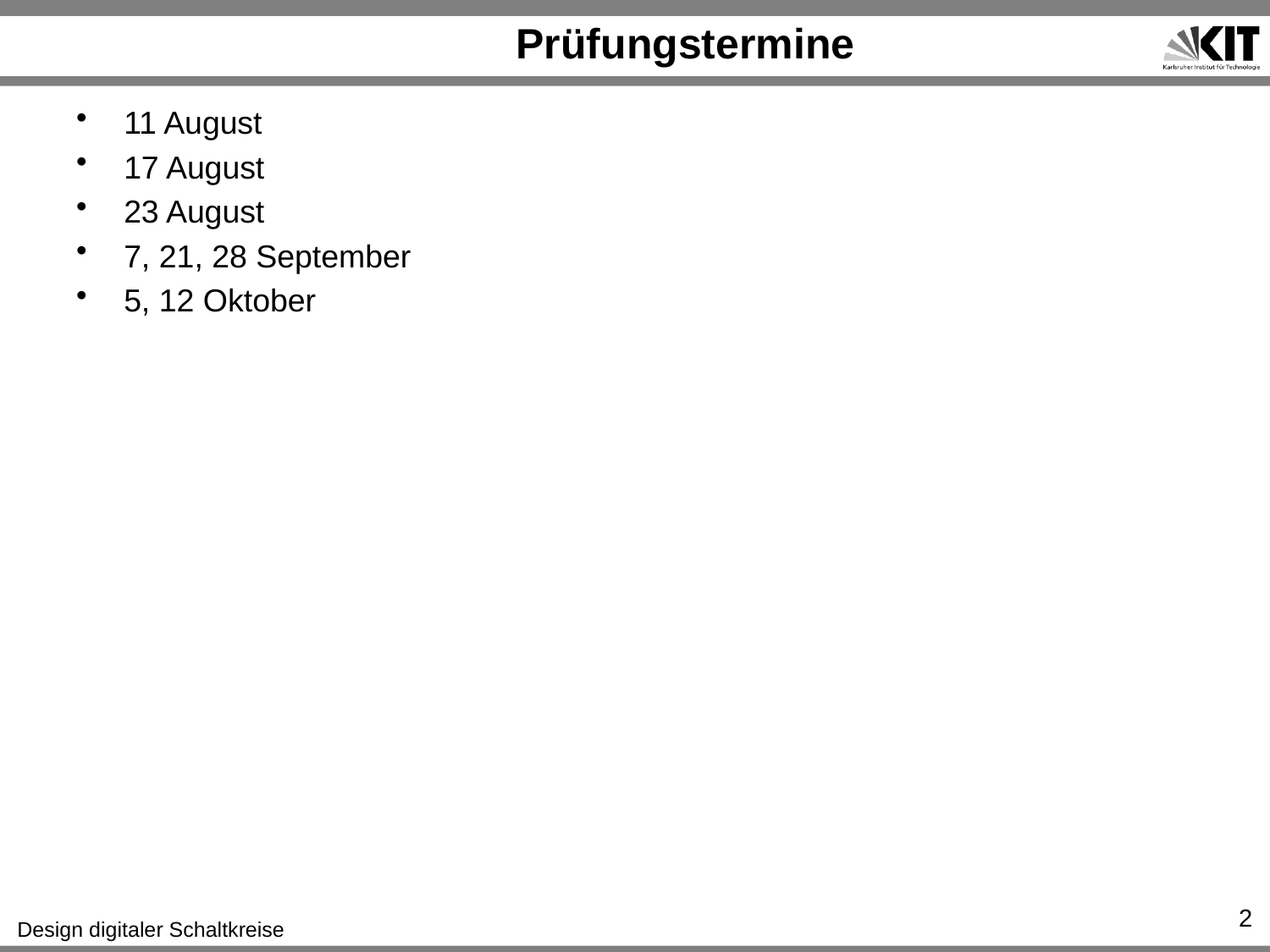

# Prüfungstermine
11 August
17 August
23 August
7, 21, 28 September
5, 12 Oktober

2